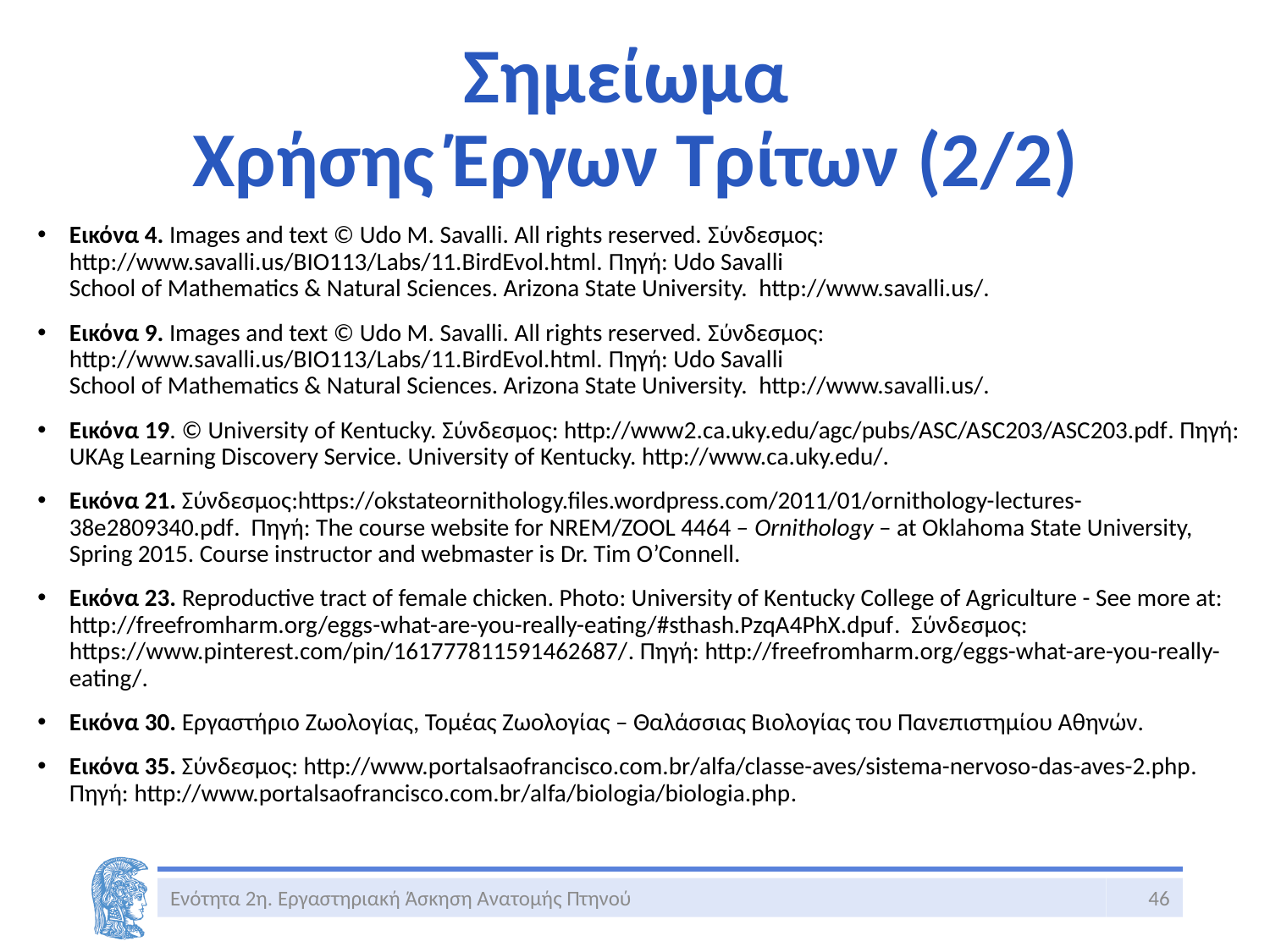

# Σημείωμα Χρήσης Έργων Τρίτων (2/2)
Εικόνα 4. Images and text © Udo M. Savalli. All rights reserved. Σύνδεσμος: http://www.savalli.us/BIO113/Labs/11.BirdEvol.html. Πηγή: Udo Savalli
School of Mathematics & Natural Sciences. Arizona State University.  http://www.savalli.us/.
Εικόνα 9. Images and text © Udo M. Savalli. All rights reserved. Σύνδεσμος: http://www.savalli.us/BIO113/Labs/11.BirdEvol.html. Πηγή: Udo Savalli
School of Mathematics & Natural Sciences. Arizona State University.  http://www.savalli.us/.
Εικόνα 19. © University of Kentucky. Σύνδεσμος: http://www2.ca.uky.edu/agc/pubs/ASC/ASC203/ASC203.pdf. Πηγή: UKAg Learning Discovery Service. University of Kentucky. http://www.ca.uky.edu/.
Εικόνα 21. Σύνδεσμος:https://okstateornithology.files.wordpress.com/2011/01/ornithology-lectures-38e2809340.pdf.  Πηγή: Τhe course website for NREM/ZOOL 4464 – Ornithology – at Oklahoma State University, Spring 2015. Course instructor and webmaster is Dr. Tim O’Connell.
Εικόνα 23. Reproductive tract of female chicken. Photo: University of Kentucky College of Agriculture - See more at: http://freefromharm.org/eggs-what-are-you-really-eating/#sthash.PzqA4PhX.dpuf.  Σύνδεσμος: https://www.pinterest.com/pin/161777811591462687/. Πηγή: http://freefromharm.org/eggs-what-are-you-really-eating/.
Εικόνα 30. Εργαστήριο Ζωολογίας, Τομέας Ζωολογίας – Θαλάσσιας Βιολογίας του Πανεπιστημίου Αθηνών.
Εικόνα 35. Σύνδεσμος: http://www.portalsaofrancisco.com.br/alfa/classe-aves/sistema-nervoso-das-aves-2.php. Πηγή: http://www.portalsaofrancisco.com.br/alfa/biologia/biologia.php.

Ενότητα 2η. Εργαστηριακή Άσκηση Ανατομής Πτηνού
46